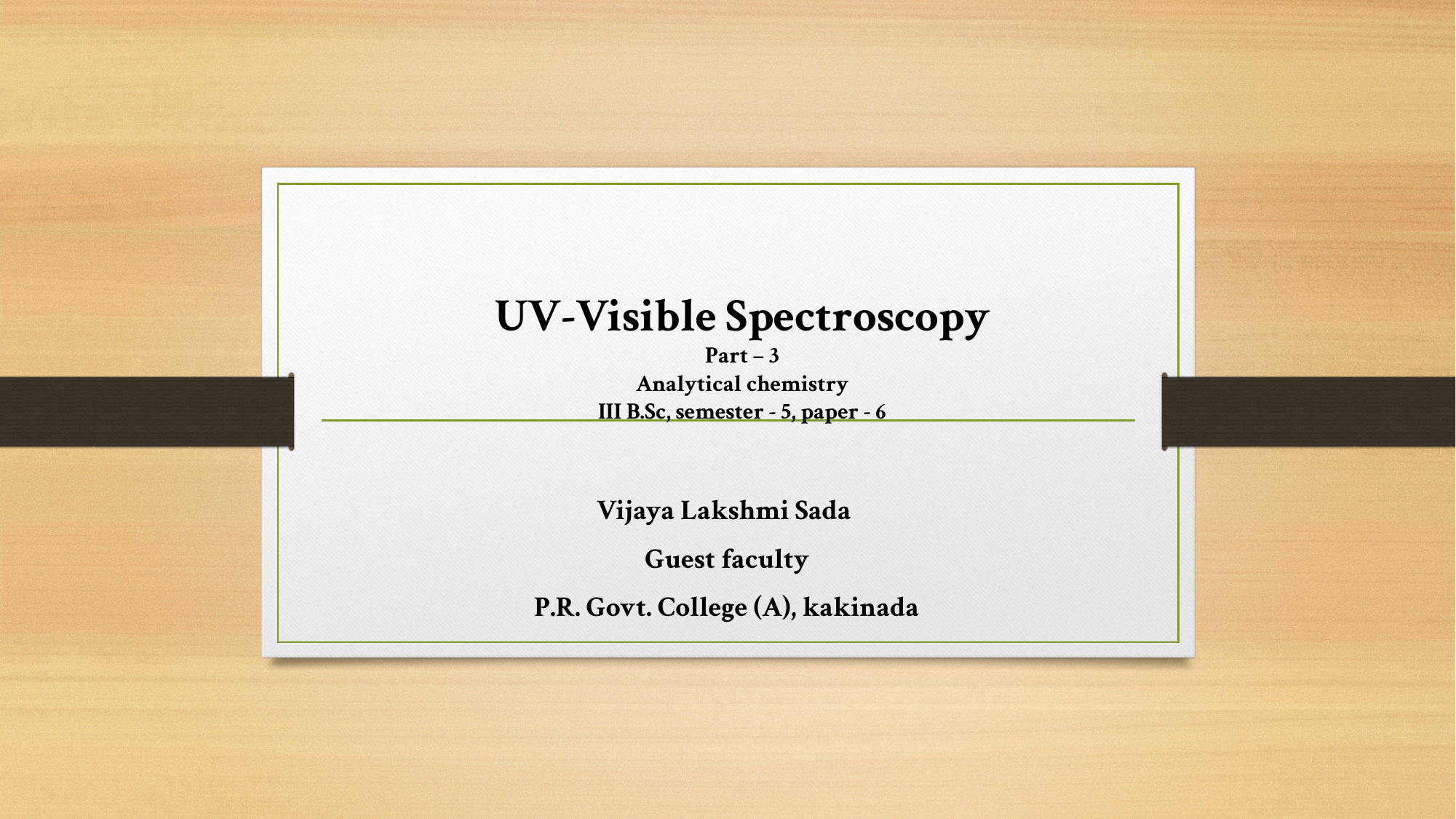

# UV-Visible Spectroscopy Part – 3 Analytical chemistry III B.Sc, semester - 5, paper - 6

Vijaya Lakshmi Sada
Guest faculty
P.R. Govt. College (A), kakinada